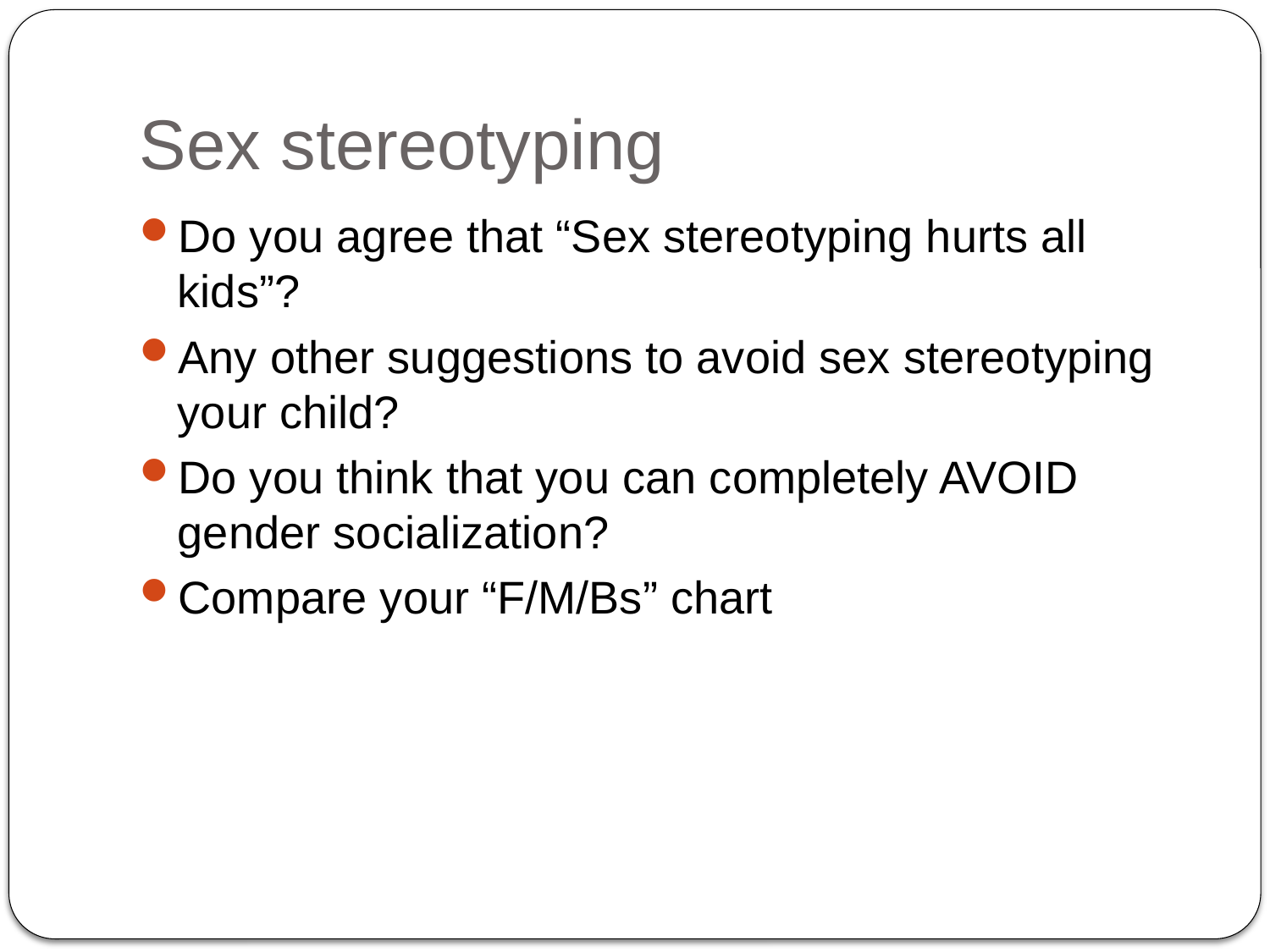

# Sex stereotyping
Do you agree that “Sex stereotyping hurts all kids”?
Any other suggestions to avoid sex stereotyping your child?
Do you think that you can completely AVOID gender socialization?
Compare your “F/M/Bs” chart